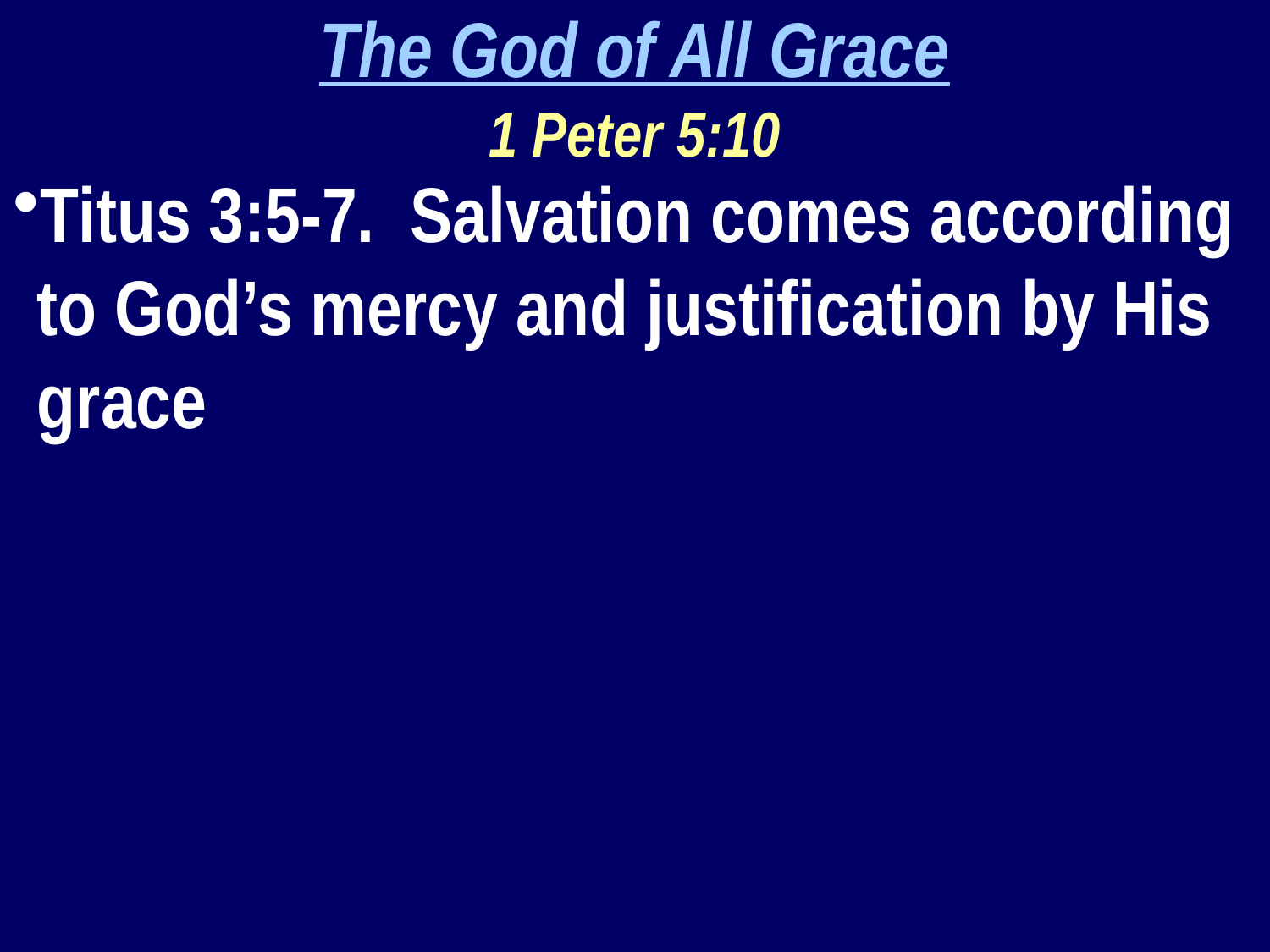

The God of All Grace
1 Peter 5:10
Titus 3:5-7.  Salvation comes according to God’s mercy and justification by His grace